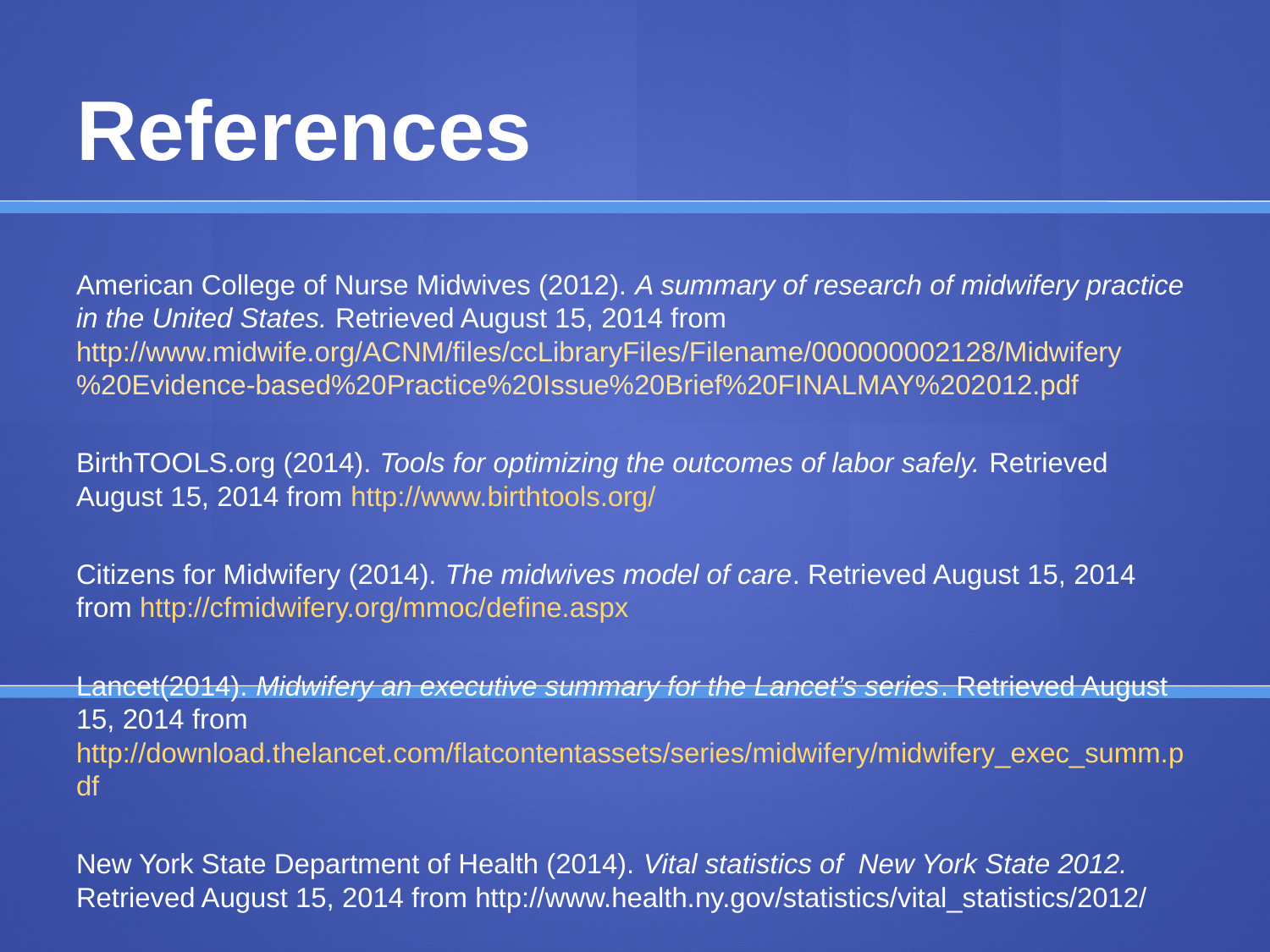

# References
American College of Nurse Midwives (2012). A summary of research of midwifery practice in the United States. Retrieved August 15, 2014 from http://www.midwife.org/ACNM/files/ccLibraryFiles/Filename/000000002128/Midwifery%20Evidence-based%20Practice%20Issue%20Brief%20FINALMAY%202012.pdf

BirthTOOLS.org (2014). Tools for optimizing the outcomes of labor safely. Retrieved August 15, 2014 from http://www.birthtools.org/

Citizens for Midwifery (2014). The midwives model of care. Retrieved August 15, 2014 from http://cfmidwifery.org/mmoc/define.aspx

Lancet(2014). Midwifery an executive summary for the Lancet’s series. Retrieved August 15, 2014 from http://download.thelancet.com/flatcontentassets/series/midwifery/midwifery_exec_summ.pdf

New York State Department of Health (2014). Vital statistics of  New York State 2012. Retrieved August 15, 2014 from http://www.health.ny.gov/statistics/vital_statistics/2012/